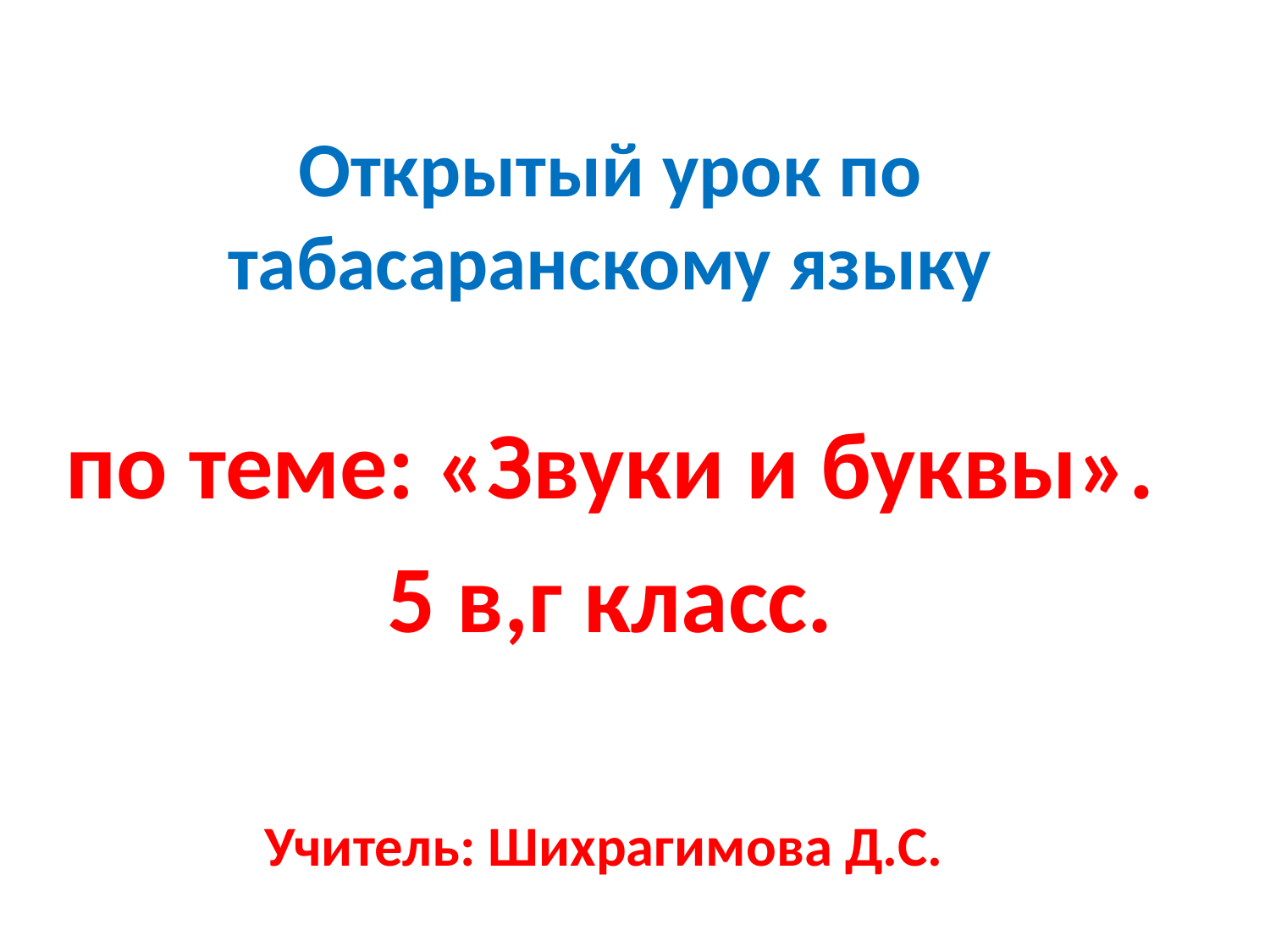

Открытый урок по табасаранскому языку

по теме: «Звуки и буквы».
5 в,г класс.

Учитель: Шихрагимова Д.С.
#